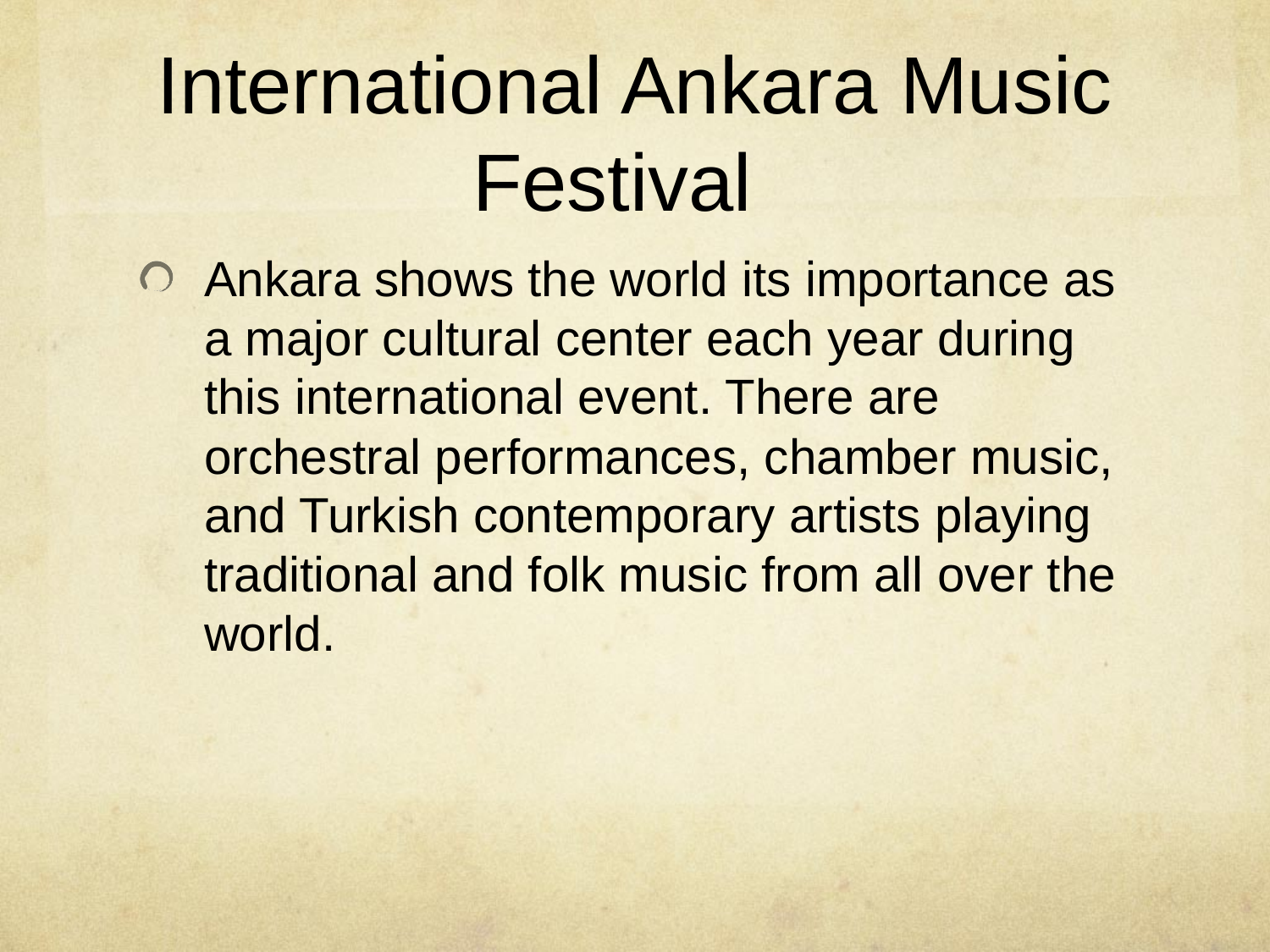

# International Ankara Music Festival
Ankara shows the world its importance as a major cultural center each year during this international event. There are orchestral performances, chamber music, and Turkish contemporary artists playing traditional and folk music from all over the world.